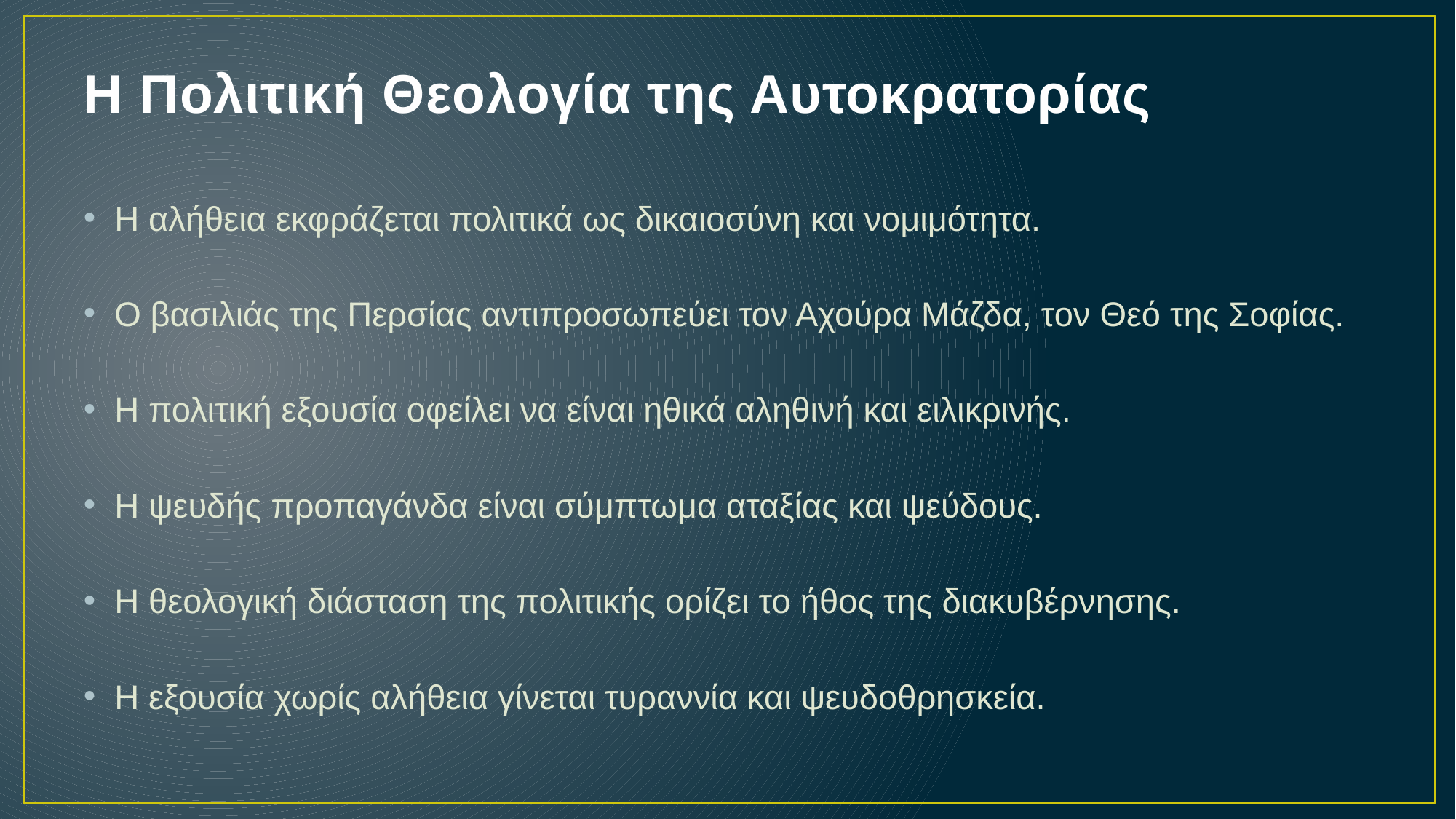

# Η Πολιτική Θεολογία της Αυτοκρατορίας
Η αλήθεια εκφράζεται πολιτικά ως δικαιοσύνη και νομιμότητα.

Ο βασιλιάς της Περσίας αντιπροσωπεύει τον Αχούρα Μάζδα, τον Θεό της Σοφίας.

Η πολιτική εξουσία οφείλει να είναι ηθικά αληθινή και ειλικρινής.

Η ψευδής προπαγάνδα είναι σύμπτωμα αταξίας και ψεύδους.

Η θεολογική διάσταση της πολιτικής ορίζει το ήθος της διακυβέρνησης.

Η εξουσία χωρίς αλήθεια γίνεται τυραννία και ψευδοθρησκεία.